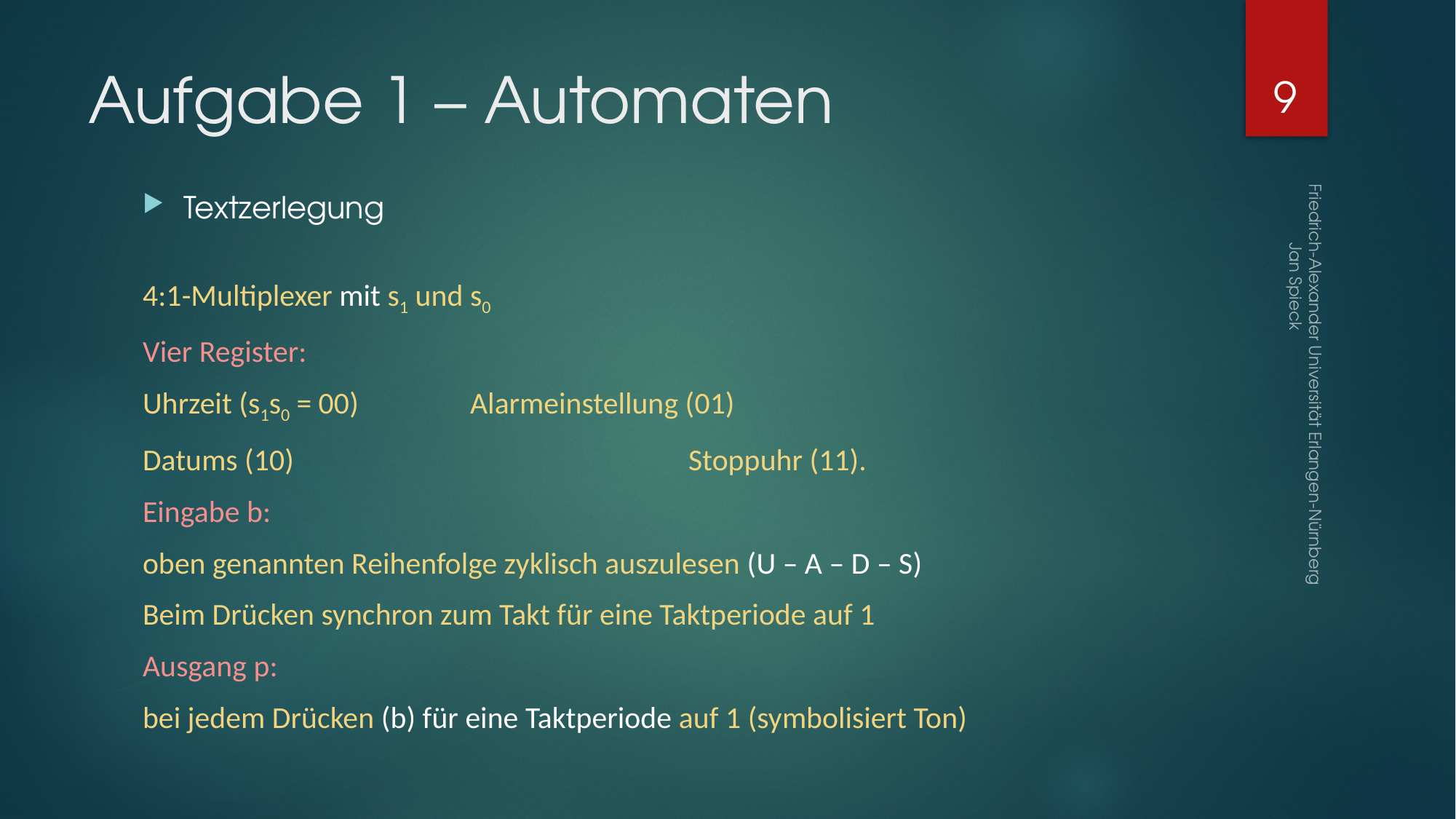

9
# Aufgabe 1 – Automaten
Textzerlegung

4:1-Multiplexer mit s1 und s0
Vier Register:
Uhrzeit (s1s0 = 00)		Alarmeinstellung (01)
Datums (10) 				Stoppuhr (11).
Eingabe b:
oben genannten Reihenfolge zyklisch auszulesen (U – A – D – S)
Beim Drücken synchron zum Takt für eine Taktperiode auf 1
Ausgang p:
bei jedem Drücken (b) für eine Taktperiode auf 1 (symbolisiert Ton)
Friedrich-Alexander Universität Erlangen-Nürnberg                      Jan Spieck